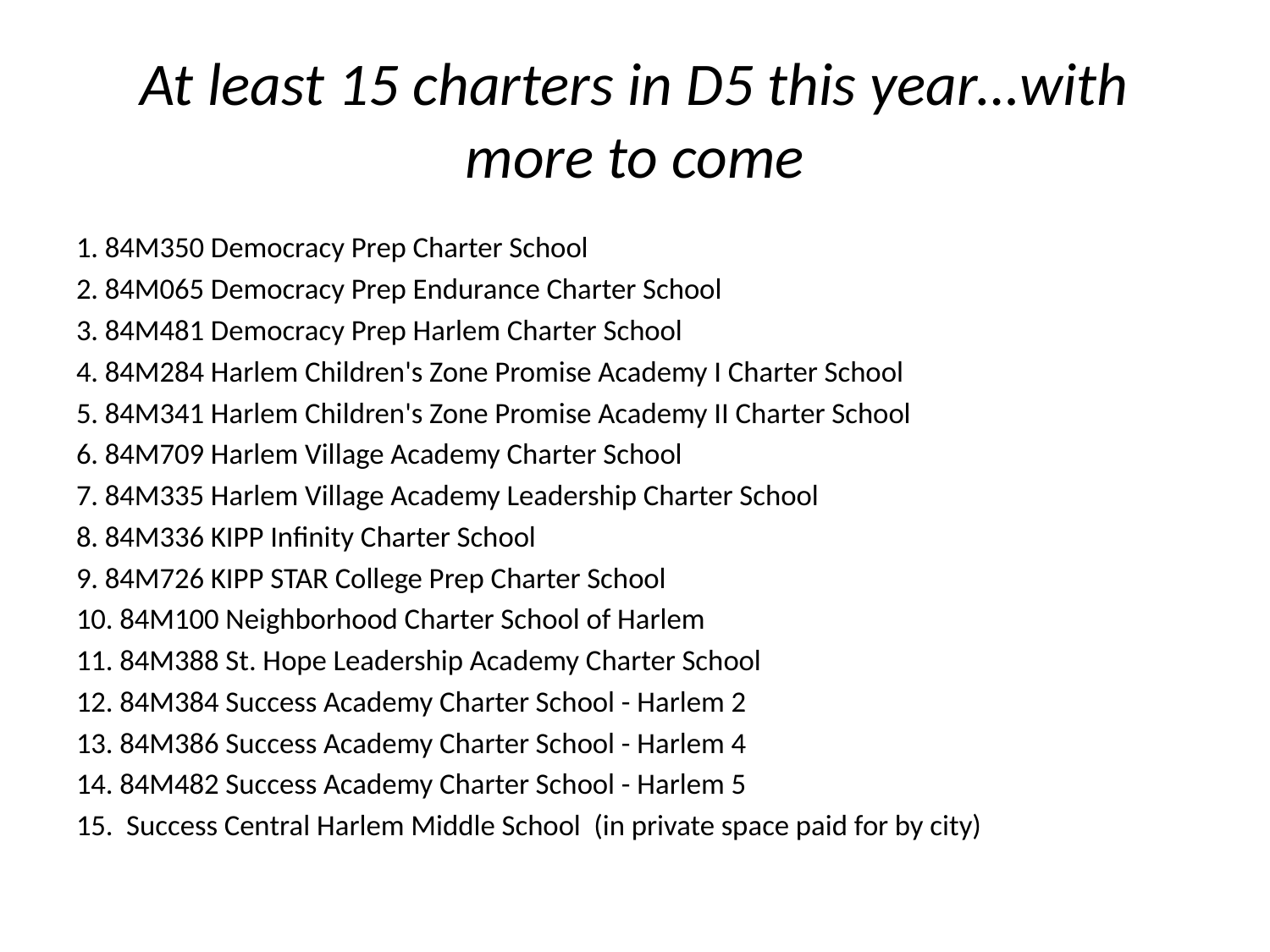

# At least 15 charters in D5 this year…with more to come
1. 84M350 Democracy Prep Charter School
2. 84M065 Democracy Prep Endurance Charter School
3. 84M481 Democracy Prep Harlem Charter School
4. 84M284 Harlem Children's Zone Promise Academy I Charter School
5. 84M341 Harlem Children's Zone Promise Academy II Charter School
6. 84M709 Harlem Village Academy Charter School
7. 84M335 Harlem Village Academy Leadership Charter School
8. 84M336 KIPP Infinity Charter School
9. 84M726 KIPP STAR College Prep Charter School
10. 84M100 Neighborhood Charter School of Harlem
11. 84M388 St. Hope Leadership Academy Charter School
12. 84M384 Success Academy Charter School - Harlem 2
13. 84M386 Success Academy Charter School - Harlem 4
14. 84M482 Success Academy Charter School - Harlem 5
15.  Success Central Harlem Middle School  (in private space paid for by city)